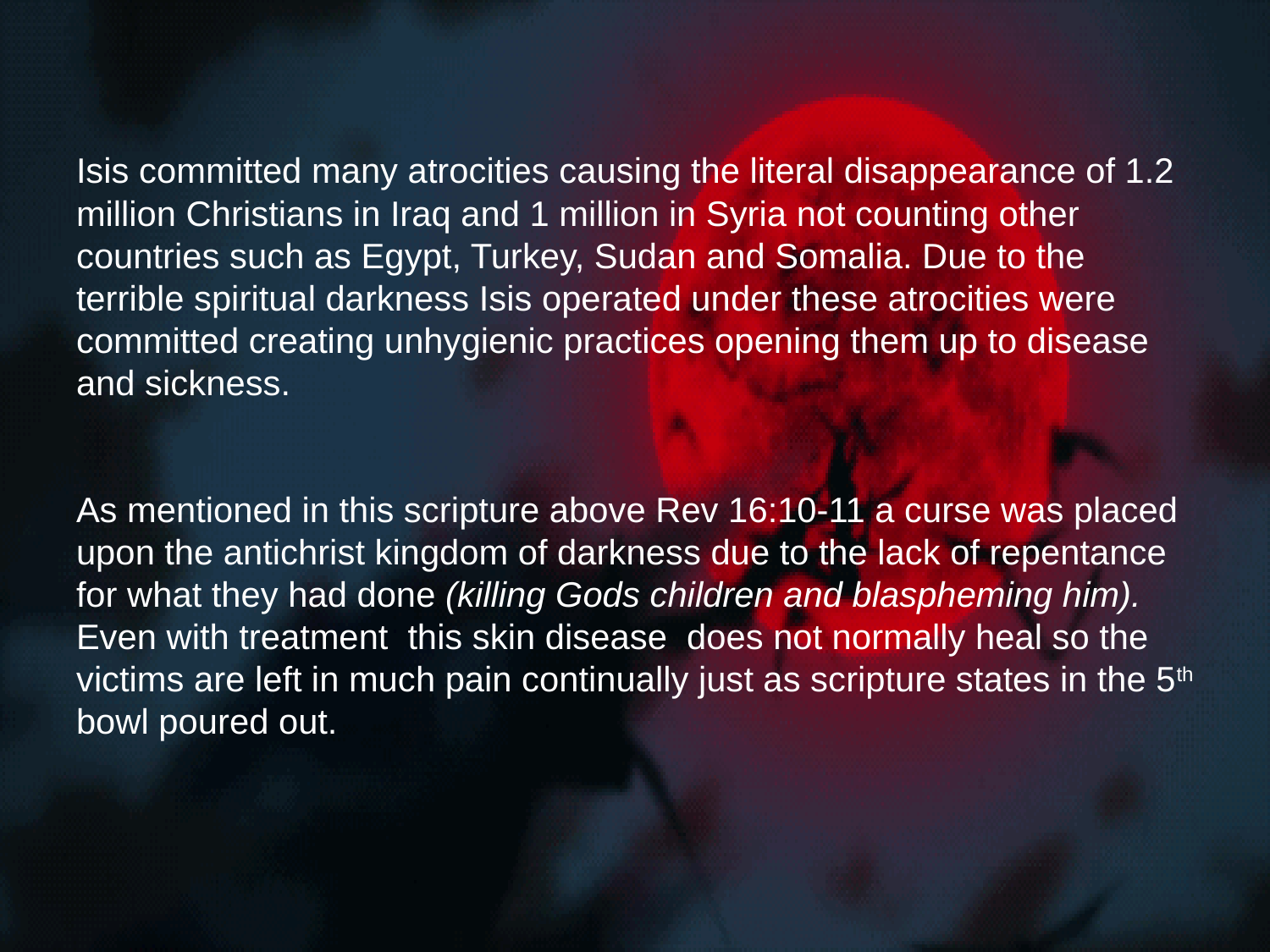

# Isis committed many atrocities causing the literal disappearance of 1.2 million Christians in Iraq and 1 million in Syria not counting other countries such as Egypt, Turkey, Sudan and Somalia. Due to the terrible spiritual darkness Isis operated under these atrocities were committed creating unhygienic practices opening them up to disease and sickness. As mentioned in this scripture above Rev 16:10-11 a curse was placed upon the antichrist kingdom of darkness due to the lack of repentance for what they had done (killing Gods children and blaspheming him). Even with treatment  this skin disease  does not normally heal so the victims are left in much pain continually just as scripture states in the 5th bowl poured out.